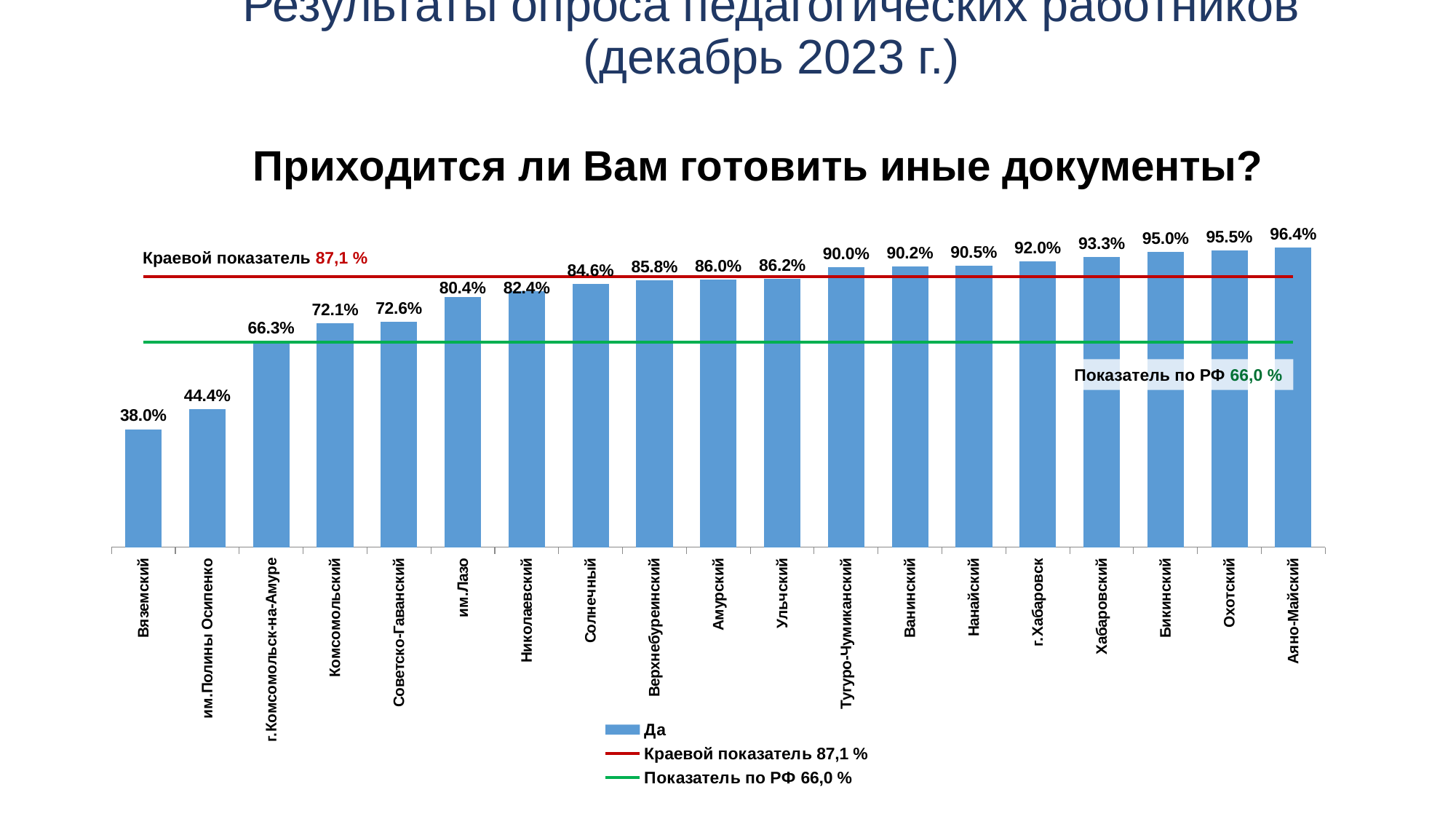

# Результаты опроса педагогических работников (декабрь 2023 г.)

### Chart: Приходится ли Вам готовить иные документы?

| Category | Да |  |  |
|---|---|---|---|
| Вяземский | 0.38 | 0.871 | 0.66 |
| им.Полины Осипенко | 0.4444444444444444 | 0.871 | 0.66 |
| г.Комсомольск-на-Амуре | 0.6627450980392157 | 0.871 | 0.66 |
| Комсомольский | 0.7205882352941176 | 0.871 | 0.66 |
| Советско-Гаванский | 0.7261904761904762 | 0.871 | 0.66 |
| им.Лазо | 0.803921568627451 | 0.871 | 0.66 |
| Николаевский | 0.8235294117647058 | 0.871 | 0.66 |
| Солнечный | 0.8461538461538461 | 0.871 | 0.66 |
| Верхнебуреинский | 0.8580645161290322 | 0.871 | 0.66 |
| Амурский | 0.8601694915254238 | 0.871 | 0.66 |
| Ульчский | 0.8623853211009175 | 0.871 | 0.66 |
| Тугуро-Чумиканский | 0.9 | 0.871 | 0.66 |
| Ванинский | 0.9019607843137255 | 0.871 | 0.66 |
| Нанайский | 0.9054054054054054 | 0.871 | 0.66 |
| г.Хабаровск | 0.9200561009817672 | 0.871 | 0.66 |
| Хабаровский | 0.9330289193302892 | 0.871 | 0.66 |
| Бикинский | 0.9496402877697842 | 0.871 | 0.66 |
| Охотский | 0.9545454545454546 | 0.871 | 0.66 |
| Аяно-Майский | 0.9642857142857143 | 0.871 | 0.66 |
Краевой показатель 87,1 %
Показатель по РФ 66,0 %